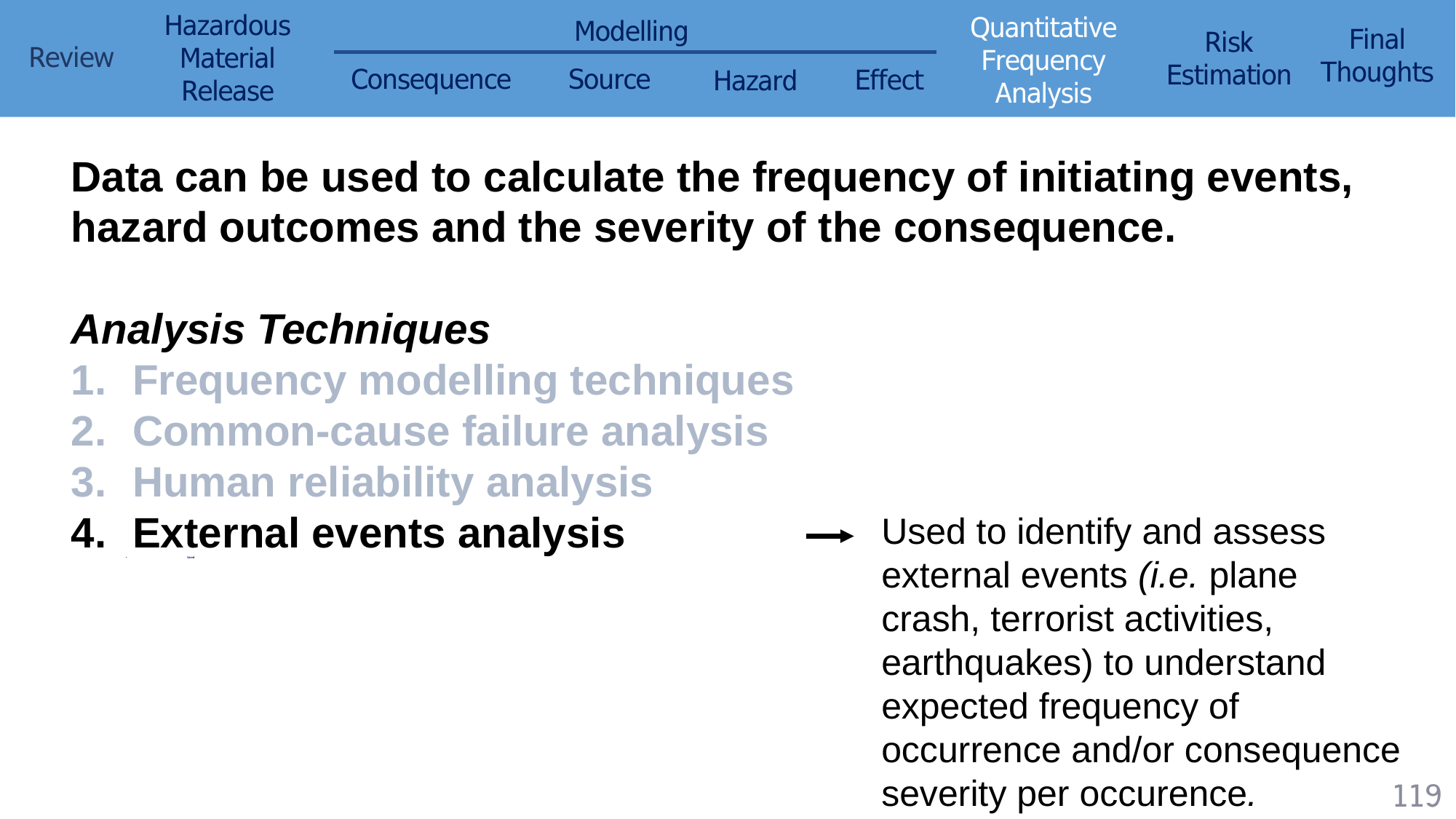

Data can be used to calculate the frequency of initiating events, hazard outcomes and the severity of the consequence.

Analysis Techniques
Frequency modelling techniques
Common-cause failure analysis
Human reliability analysis
External events analysis
Used

Used to identify and assess external events (i.e. plane crash, terrorist activities, earthquakes) to understand expected frequency of occurrence and/or consequence severity per occurence.
119